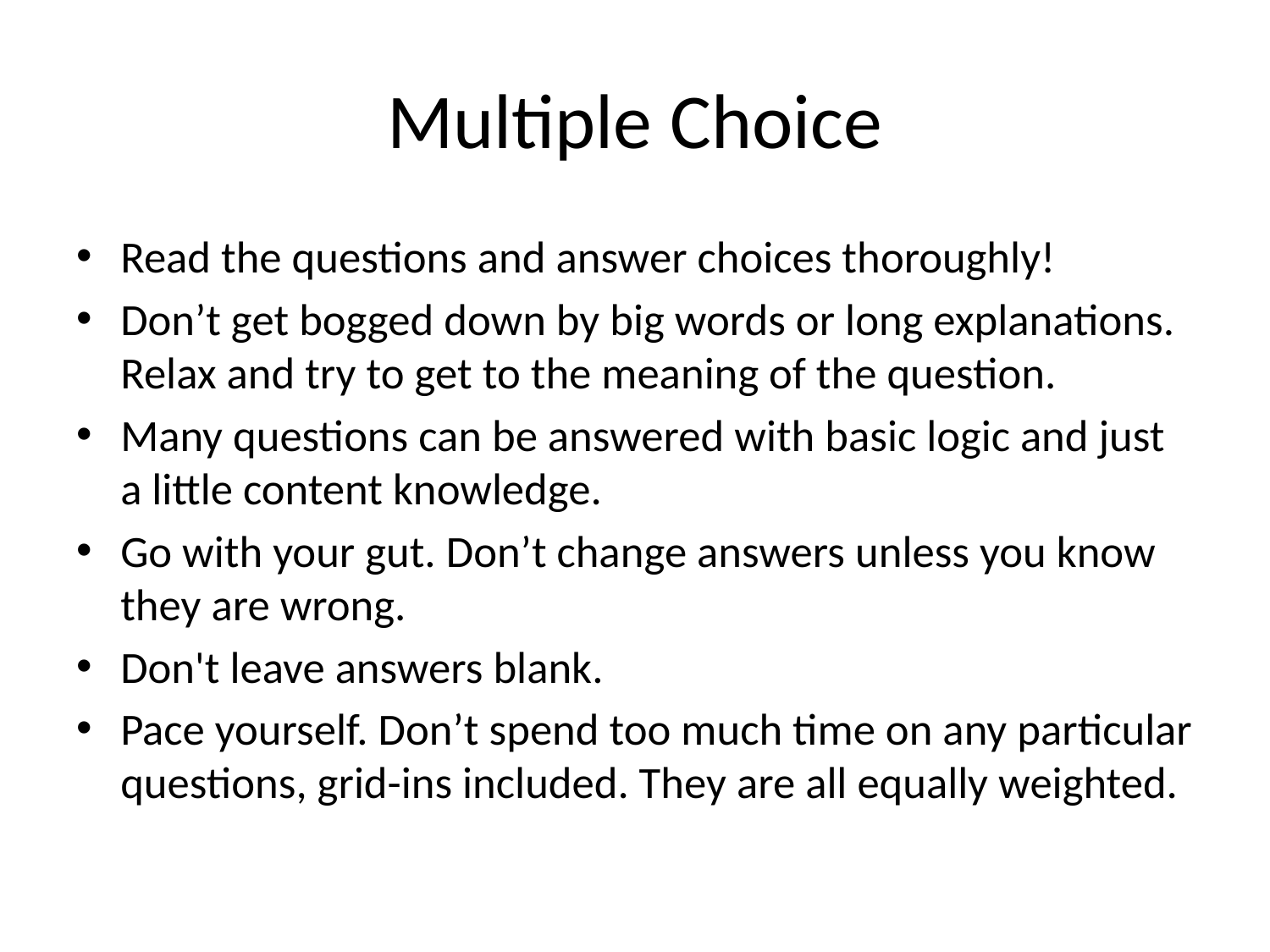

# Multiple Choice
Read the questions and answer choices thoroughly!
Don’t get bogged down by big words or long explanations. Relax and try to get to the meaning of the question.
Many questions can be answered with basic logic and just a little content knowledge.
Go with your gut. Don’t change answers unless you know they are wrong.
Don't leave answers blank.
Pace yourself. Don’t spend too much time on any particular questions, grid-ins included. They are all equally weighted.